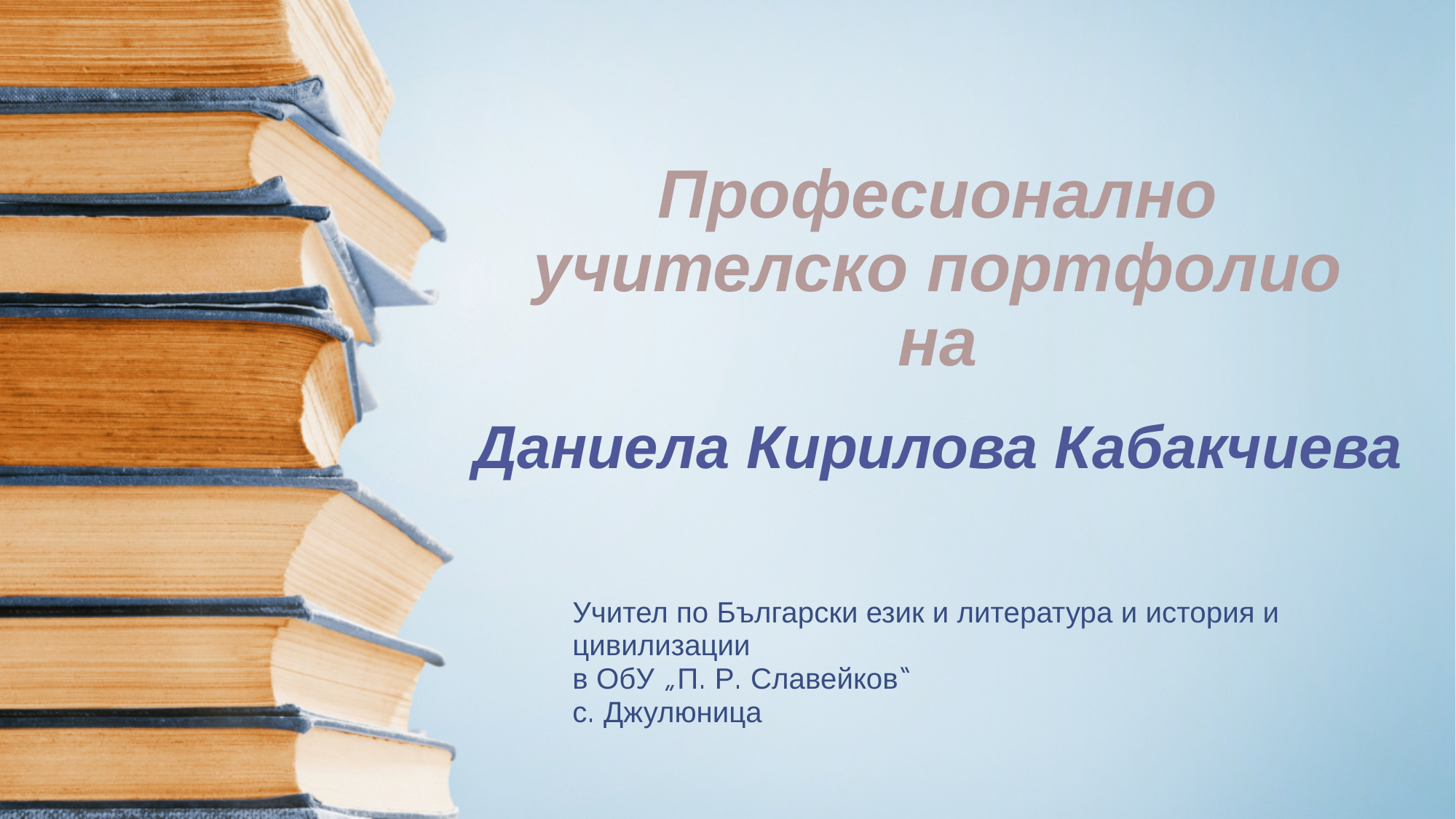

# Професионално учителско портфолио на
Даниела Кирилова Кабакчиева
Учител по Български език и литература и история и цивилизации
в ОбУ „П. Р. Славейков“
с. Джулюница